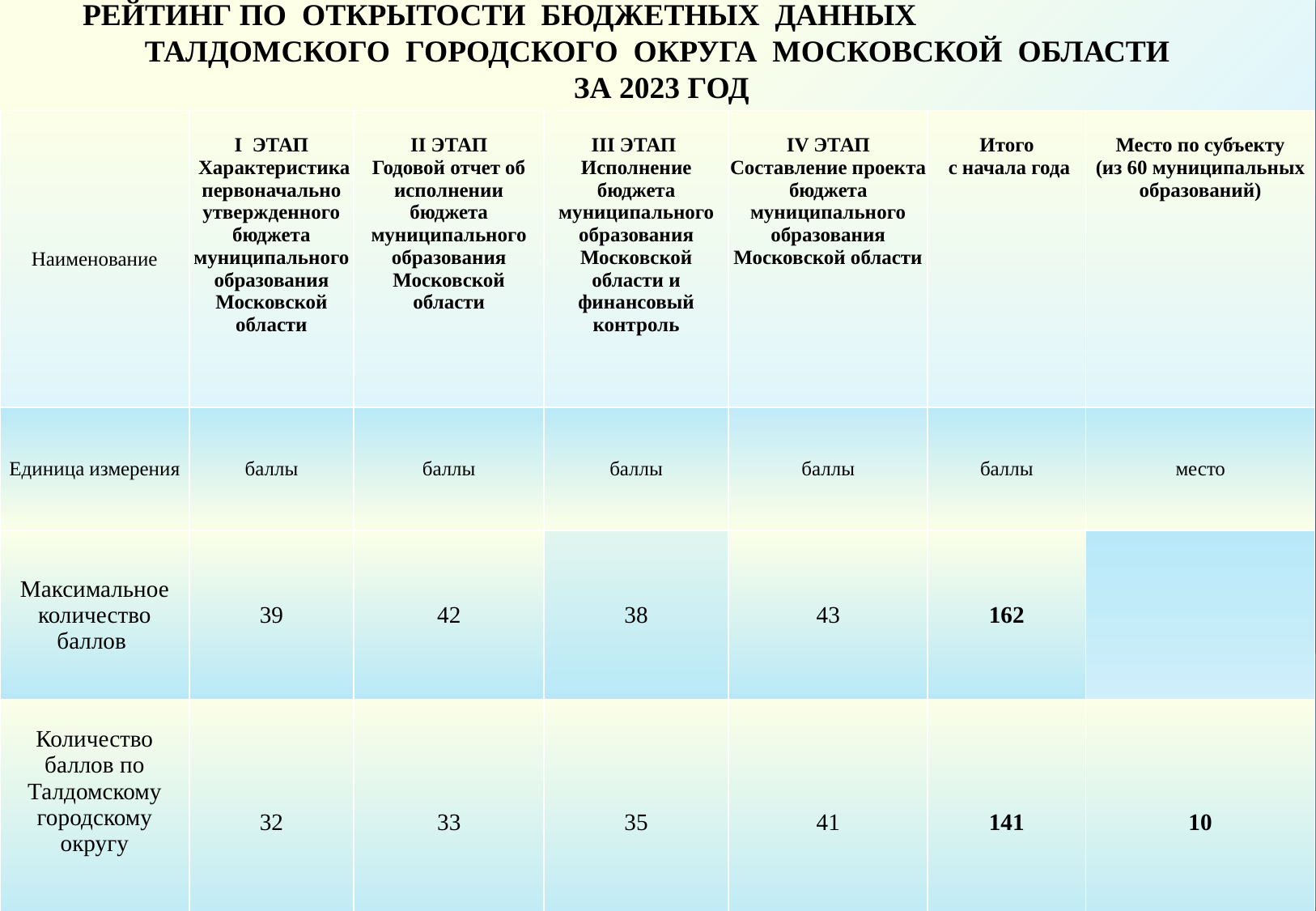

РЕЙТИНГ ПО  ОТКРЫТОСТИ  БЮДЖЕТНЫХ  ДАННЫХ                                          ТАЛДОМСКОГО  ГОРОДСКОГО  ОКРУГА  МОСКОВСКОЙ  ОБЛАСТИ
 ЗА 2023 ГОД
| Наименование | I ЭТАП Характеристика первоначально утвержденного бюджета муниципального образования Московской области | II ЭТАП Годовой отчет об исполнении бюджета муниципального образования Московской области | III ЭТАП Исполнение бюджета муниципального образования Московской области и финансовый контроль | IV ЭТАП Составление проекта бюджета муниципального образования Московской области | Итого с начала года | Место по субъекту (из 60 муниципальных образований) |
| --- | --- | --- | --- | --- | --- | --- |
| Единица измерения | баллы | баллы | баллы | баллы | баллы | место |
| Максимальное количество баллов | 39 | 42 | 38 | 43 | 162 |  |
| Количество баллов по Талдомскому городскому округу | 32 | 33 | 35 | 41 | 141 | 10 |
16